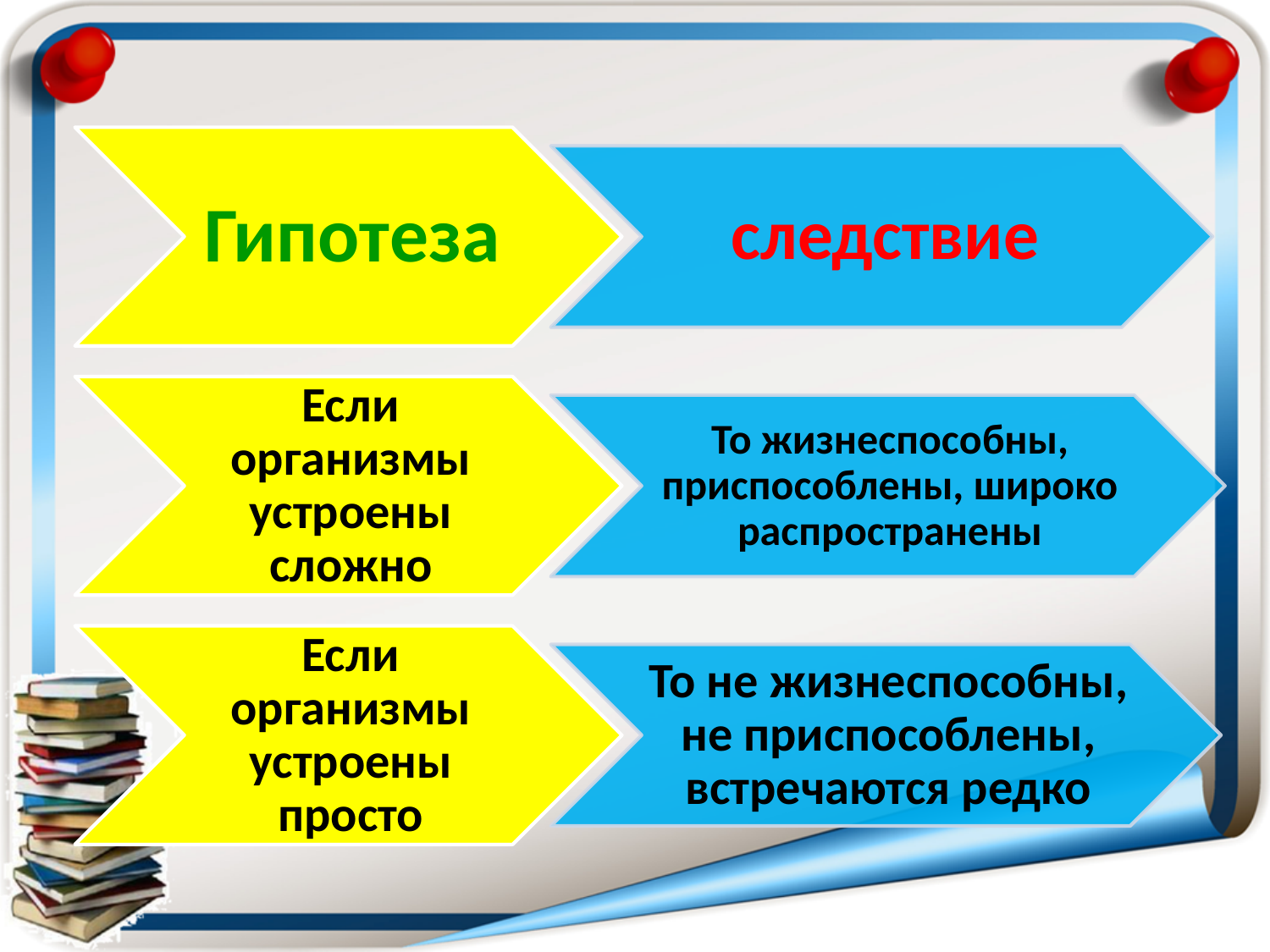

Гипотеза
следствие
Если организмы устроены сложно
То жизнеспособны, приспособлены, широко распространены
Если организмы устроены просто
То не жизнеспособны, не приспособлены, встречаются редко